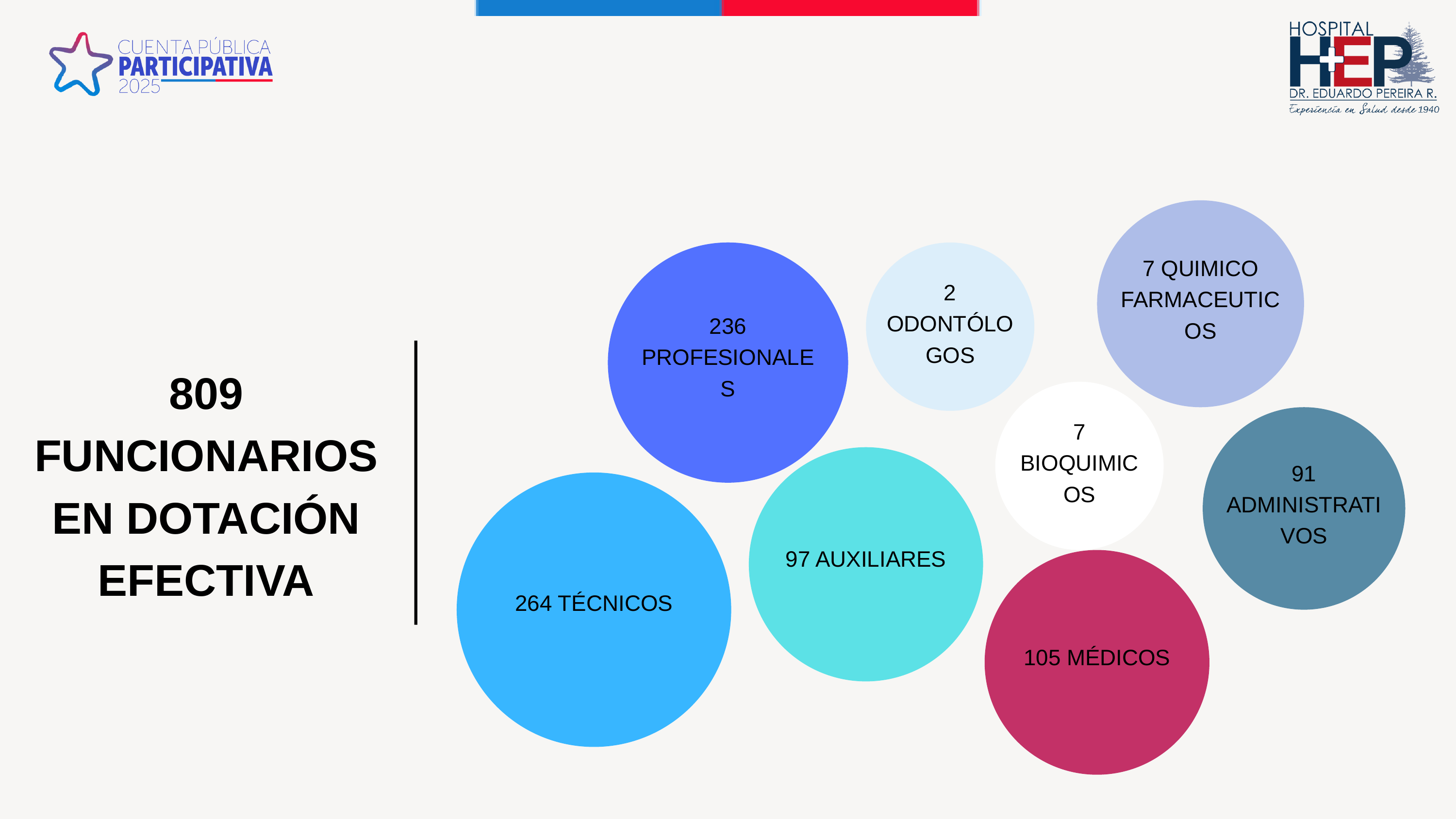

7 QUIMICO FARMACEUTICOS

236 PROFESIONALES

2 ODONTÓLOGOS

809 FUNCIONARIOS EN DOTACIÓN EFECTIVA

7 BIOQUIMICOS

91 ADMINISTRATIVOS

97 AUXILIARES

264 TÉCNICOS

105 MÉDICOS